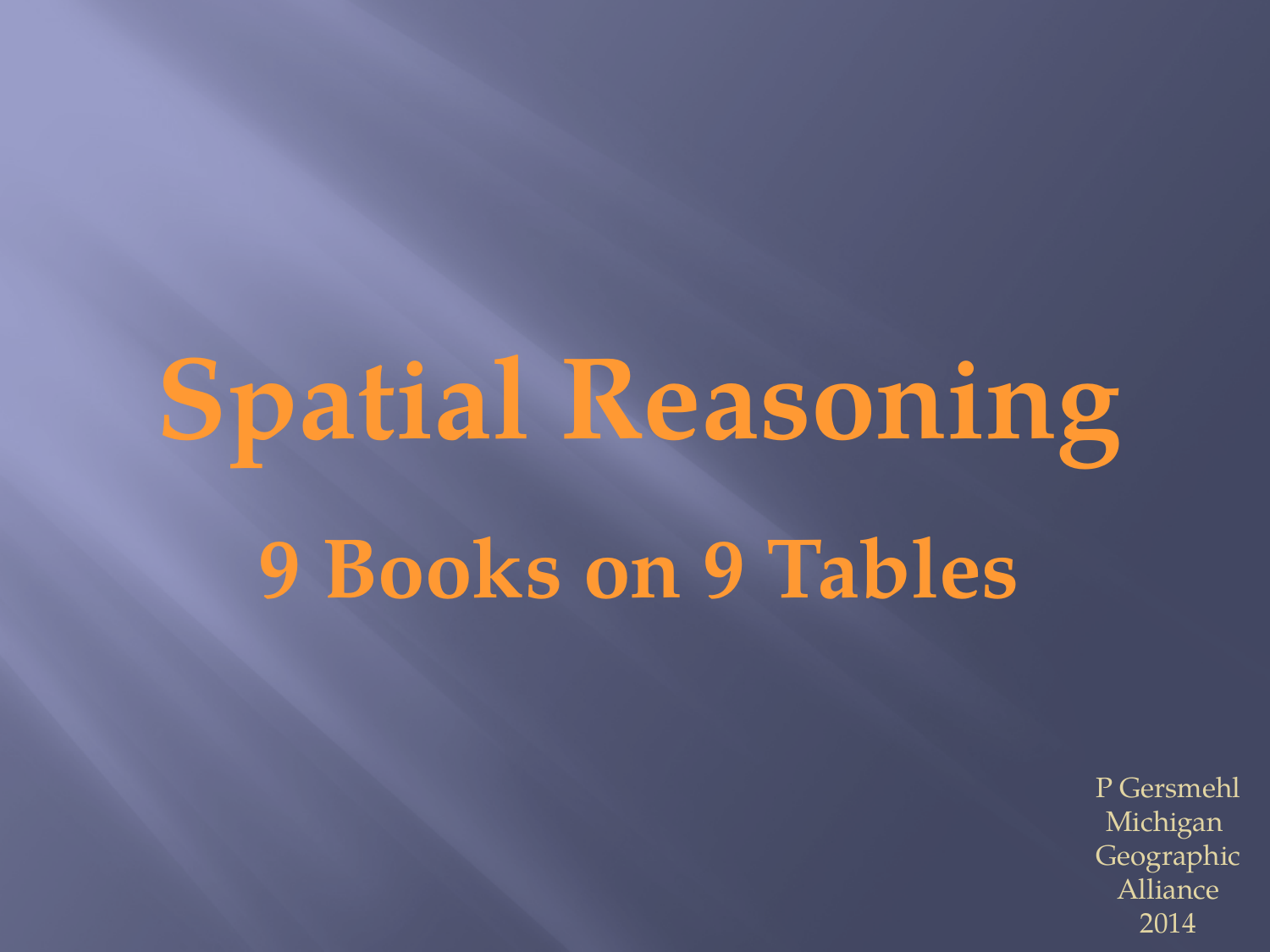

Spatial Reasoning
9 Books on 9 Tables
P Gersmehl
Michigan
Geographic
Alliance
2014